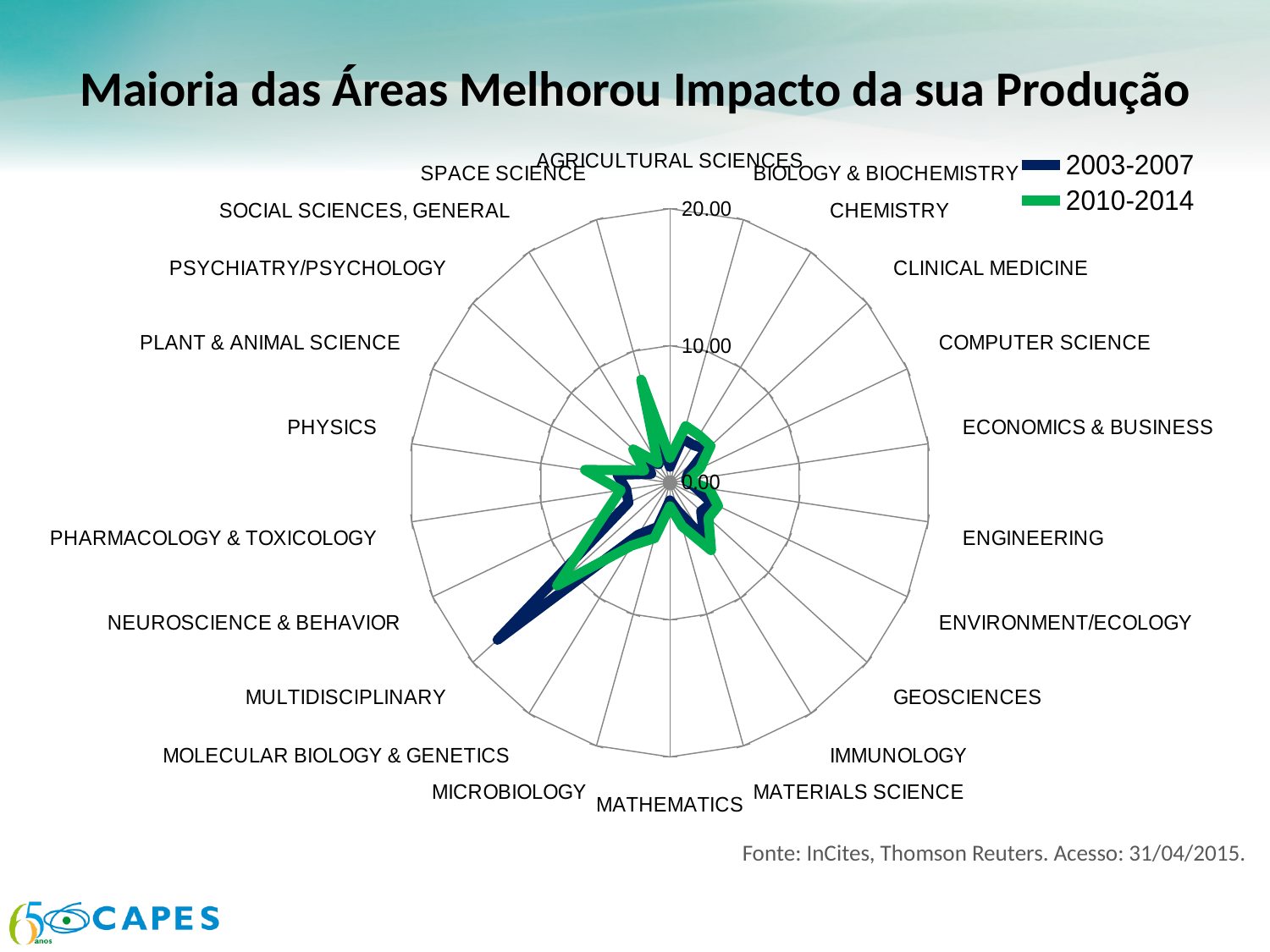

Maioria das Áreas Melhorou Impacto da sua Produção

### Chart

| Category | 2003-2007 | 2010-2014 |
|---|---|---|
| AGRICULTURAL SCIENCES | 1.1608867129063 | 1.8169096494222 |
| BIOLOGY & BIOCHEMISTRY | 3.35312561238487 | 4.30404178019982 |
| CHEMISTRY | 3.27799491889779 | 4.12103367050021 |
| CLINICAL MEDICINE | 3.71880199667221 | 4.12133312037481 |
| COMPUTER SCIENCE | 1.49903381642512 | 2.54730290456432 |
| ECONOMICS & BUSINESS | 1.24163568773234 | 1.33284132841328 |
| ENGINEERING | 1.89308641975309 | 3.03325387365912 |
| ENVIRONMENT/ECOLOGY | 3.51834504293521 | 4.05633596722271 |
| GEOSCIENCES | 3.1657113079729 | 3.90053236200616 |
| IMMUNOLOGY | 4.88027426160338 | 5.84303077320921 |
| MATERIALS SCIENCE | 2.12890625 | 3.30672189794766 |
| MATHEMATICS | 1.28688524590164 | 1.72147569020279 |
| MICROBIOLOGY | 3.3664014974263 | 4.21115856914042 |
| MOLECULAR BIOLOGY & GENETICS | 4.52133502323616 | 5.45 |
| MULTIDISCIPLINARY | 17.4941176470588 | 11.4520547945205 |
| NEUROSCIENCE & BEHAVIOR | 3.50206079340546 | 5.49909877433309 |
| PHARMACOLOGY & TOXICOLOGY | 3.38398813936249 | 3.82649842271293 |
| PHYSICS | 4.05216572504708 | 6.57993991989319 |
| PLANT & ANIMAL SCIENCE | 1.57873846813988 | 2.16878871300757 |
| PSYCHIATRY/PSYCHOLOGY | 2.51063829787234 | 3.72301886792453 |
| SOCIAL SCIENCES, GENERAL | 1.60894941634241 | 1.72878676083061 |
| SPACE SCIENCE | 5.71251035625518 | 7.843696520251 |
Fonte: InCites, Thomson Reuters. Acesso: 31/04/2015.